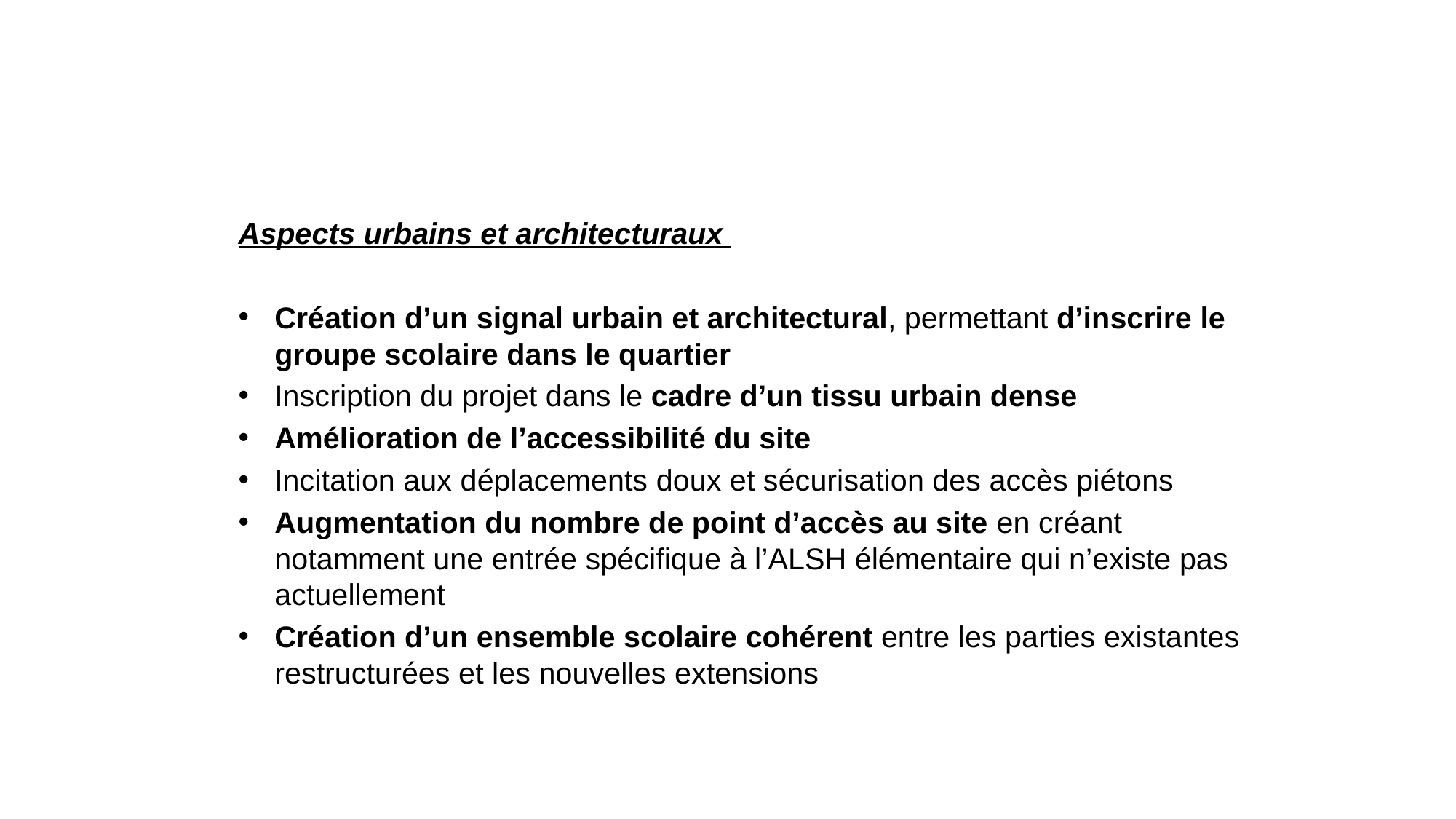

Aspects urbains et architecturaux

Création d’un signal urbain et architectural, permettant d’inscrire le groupe scolaire dans le quartier
Inscription du projet dans le cadre d’un tissu urbain dense
Amélioration de l’accessibilité du site
Incitation aux déplacements doux et sécurisation des accès piétons
Augmentation du nombre de point d’accès au site en créant notamment une entrée spécifique à l’ALSH élémentaire qui n’existe pas actuellement
Création d’un ensemble scolaire cohérent entre les parties existantes restructurées et les nouvelles extensions